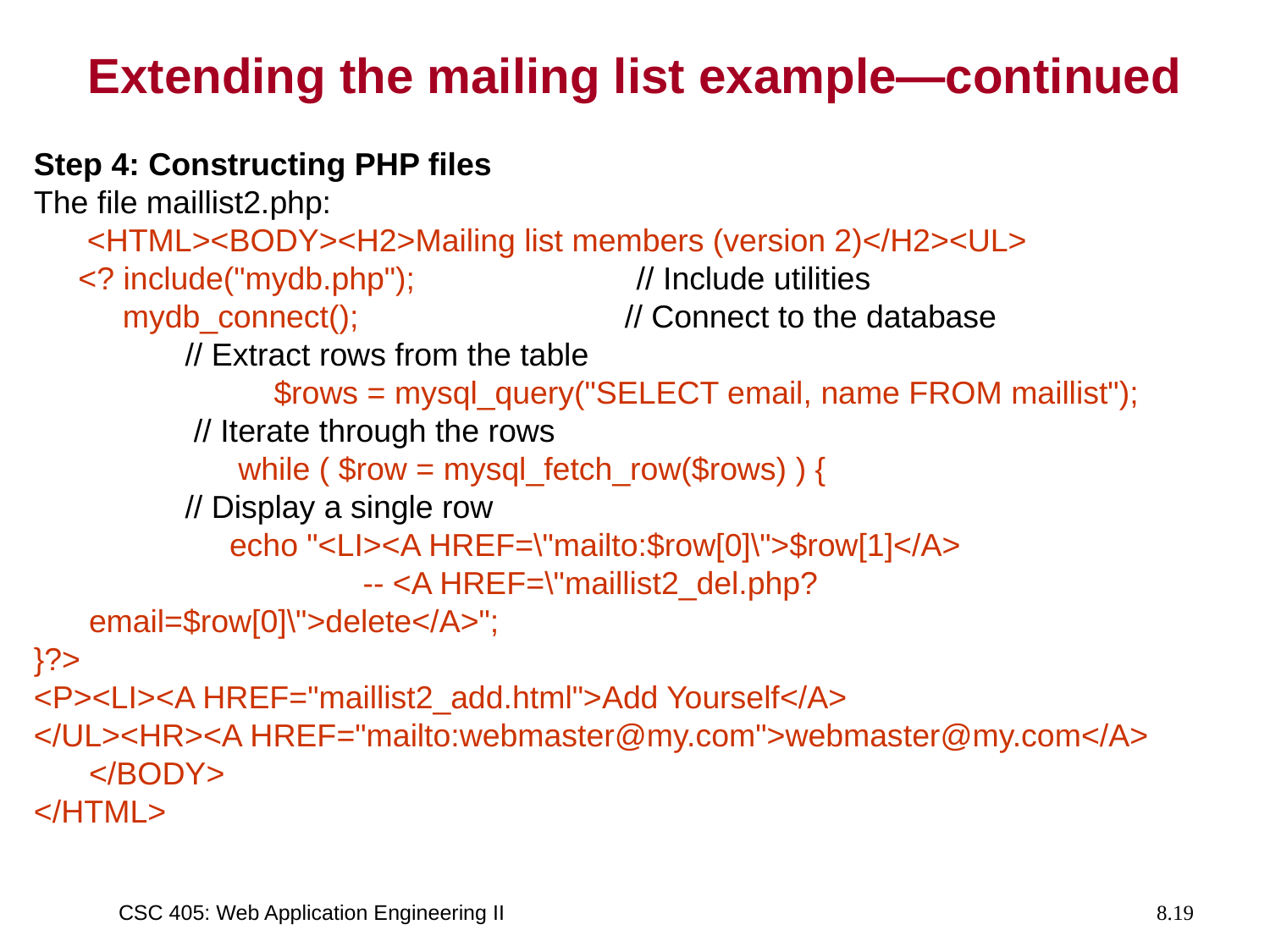

# Extending the mailing list example—continued
Step 4: Constructing PHP files
The file maillist2.php:
      <HTML><BODY><H2>Mailing list members (version 2)</H2><UL>
     <? include("mydb.php");                         // Include utilities
          mydb_connect();                              // Connect to the database
                 // Extract rows from the table
                           $rows = mysql_query("SELECT email, name FROM maillist");
                  // Iterate through the rows
                       while ( $row = mysql_fetch_row($rows) ) {
                 // Display a single row
                      echo "<LI><A HREF=\"mailto:$row[0]\">$row[1]</A>
                                     -- <A HREF=\"maillist2_del.php?email=$row[0]\">delete</A>";
}?>
<P><LI><A HREF="maillist2_add.html">Add Yourself</A>
</UL><HR><A HREF="mailto:webmaster@my.com">webmaster@my.com</A> </BODY>
</HTML>
CSC 405: Web Application Engineering II
8.19